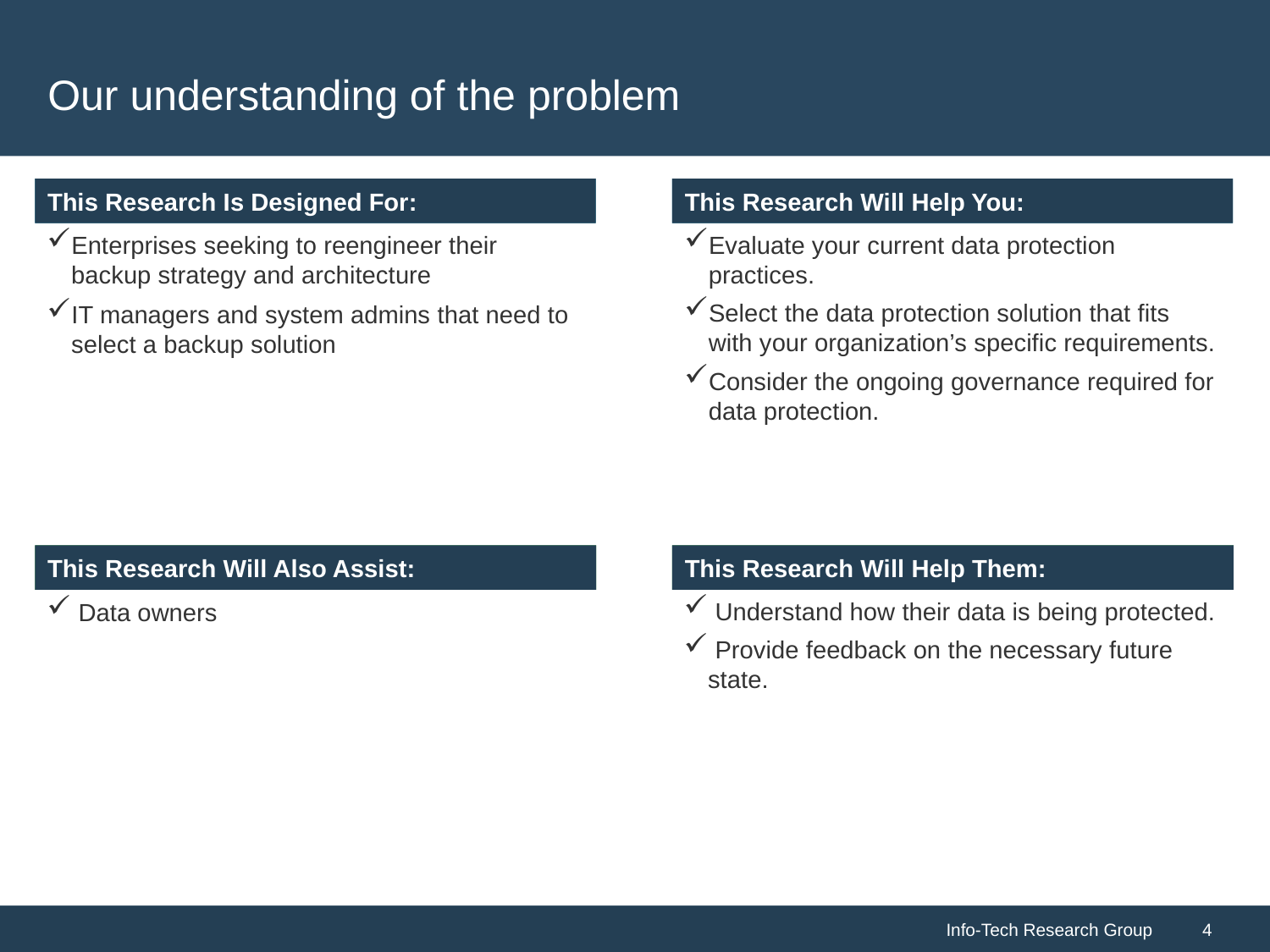

# Our understanding of the problem
Enterprises seeking to reengineer their backup strategy and architecture
IT managers and system admins that need to select a backup solution

Evaluate your current data protection practices.
Select the data protection solution that fits with your organization’s specific requirements.
Consider the ongoing governance required for data protection.

 Understand how their data is being protected.
 Provide feedback on the necessary future state.
 Data owners